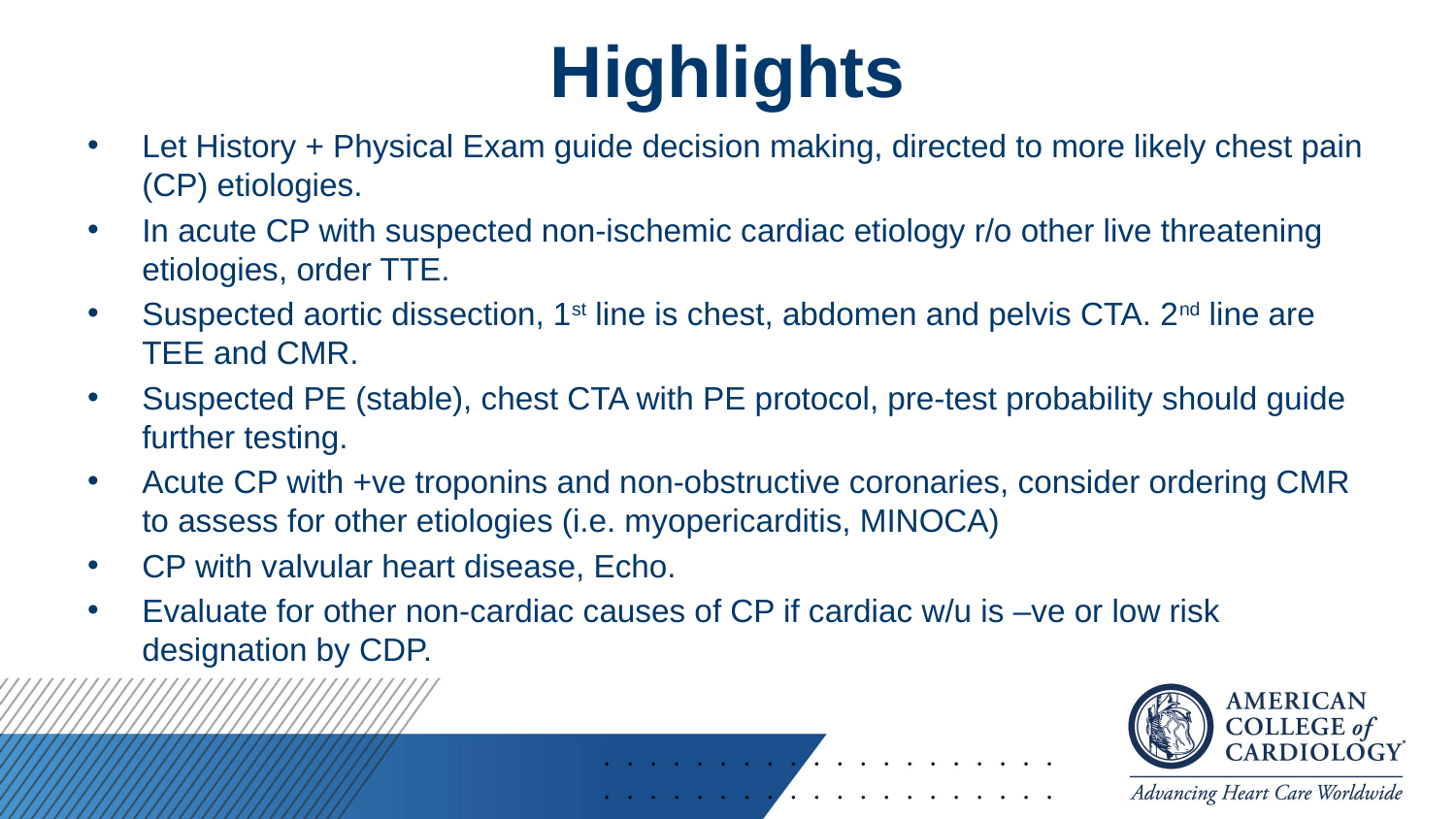

# Highlights
Let History + Physical Exam guide decision making, directed to more likely chest pain (CP) etiologies.
In acute CP with suspected non-ischemic cardiac etiology r/o other live threatening etiologies, order TTE.
Suspected aortic dissection, 1st line is chest, abdomen and pelvis CTA. 2nd line are TEE and CMR.
Suspected PE (stable), chest CTA with PE protocol, pre-test probability should guide further testing.
Acute CP with +ve troponins and non-obstructive coronaries, consider ordering CMR to assess for other etiologies (i.e. myopericarditis, MINOCA)
CP with valvular heart disease, Echo.
Evaluate for other non-cardiac causes of CP if cardiac w/u is –ve or low risk designation by CDP.